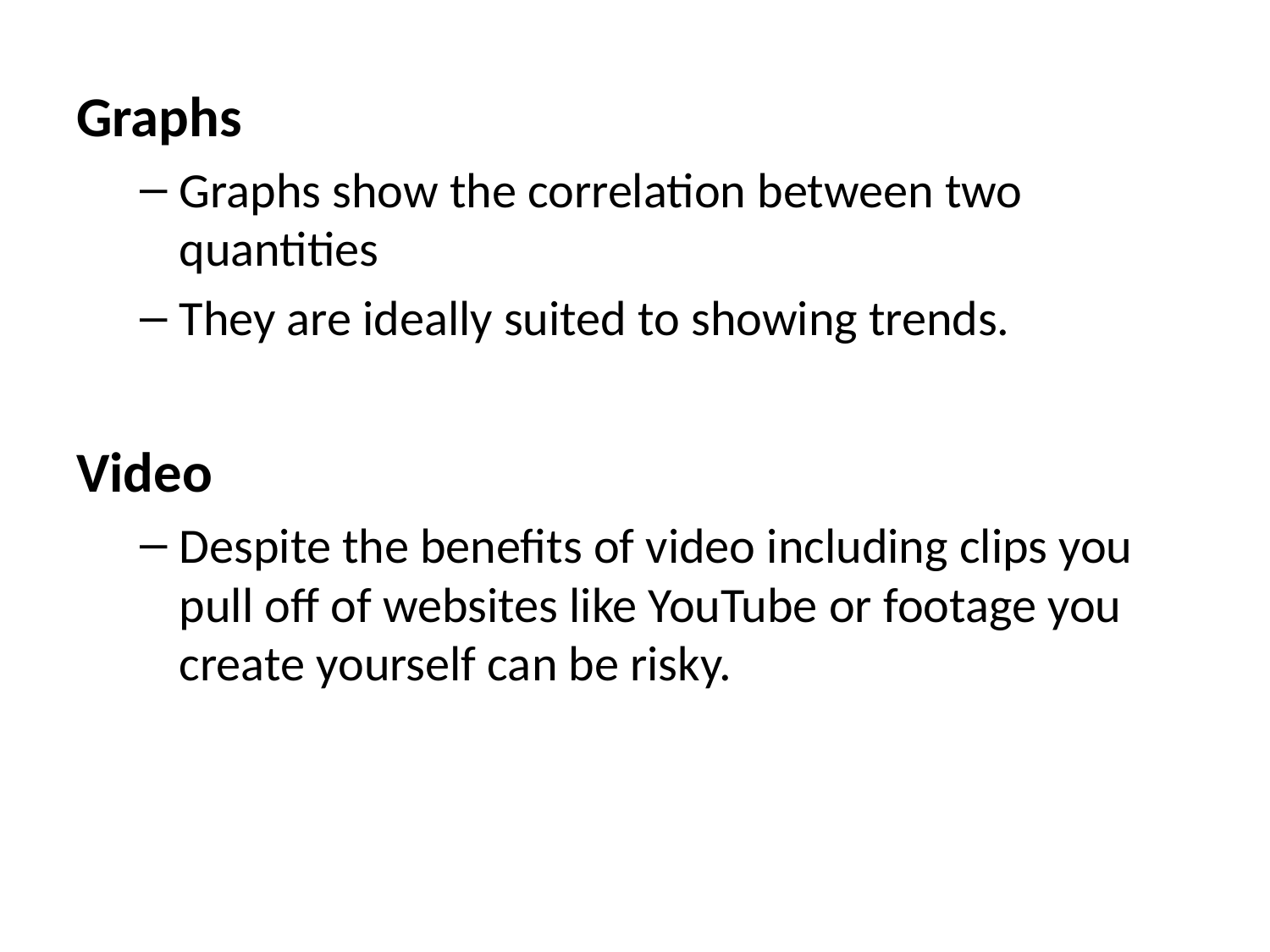

Graphs
Graphs show the correlation between two quantities
They are ideally suited to showing trends.

Video
Despite the benefits of video including clips you pull off of websites like YouTube or footage you create yourself can be risky.